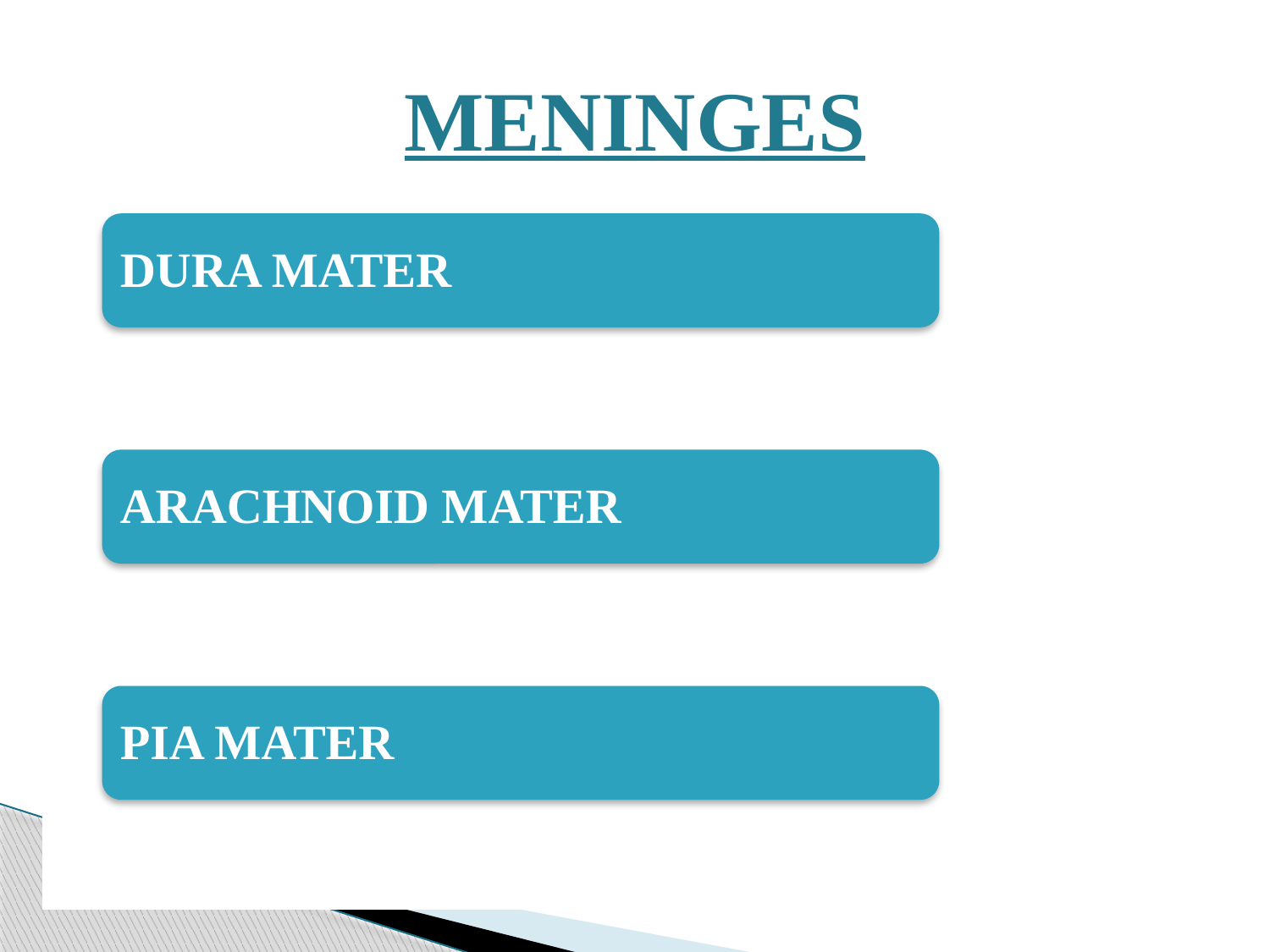

# MENINGES
DURA MATER
ARACHNOID MATER
PIA MATER